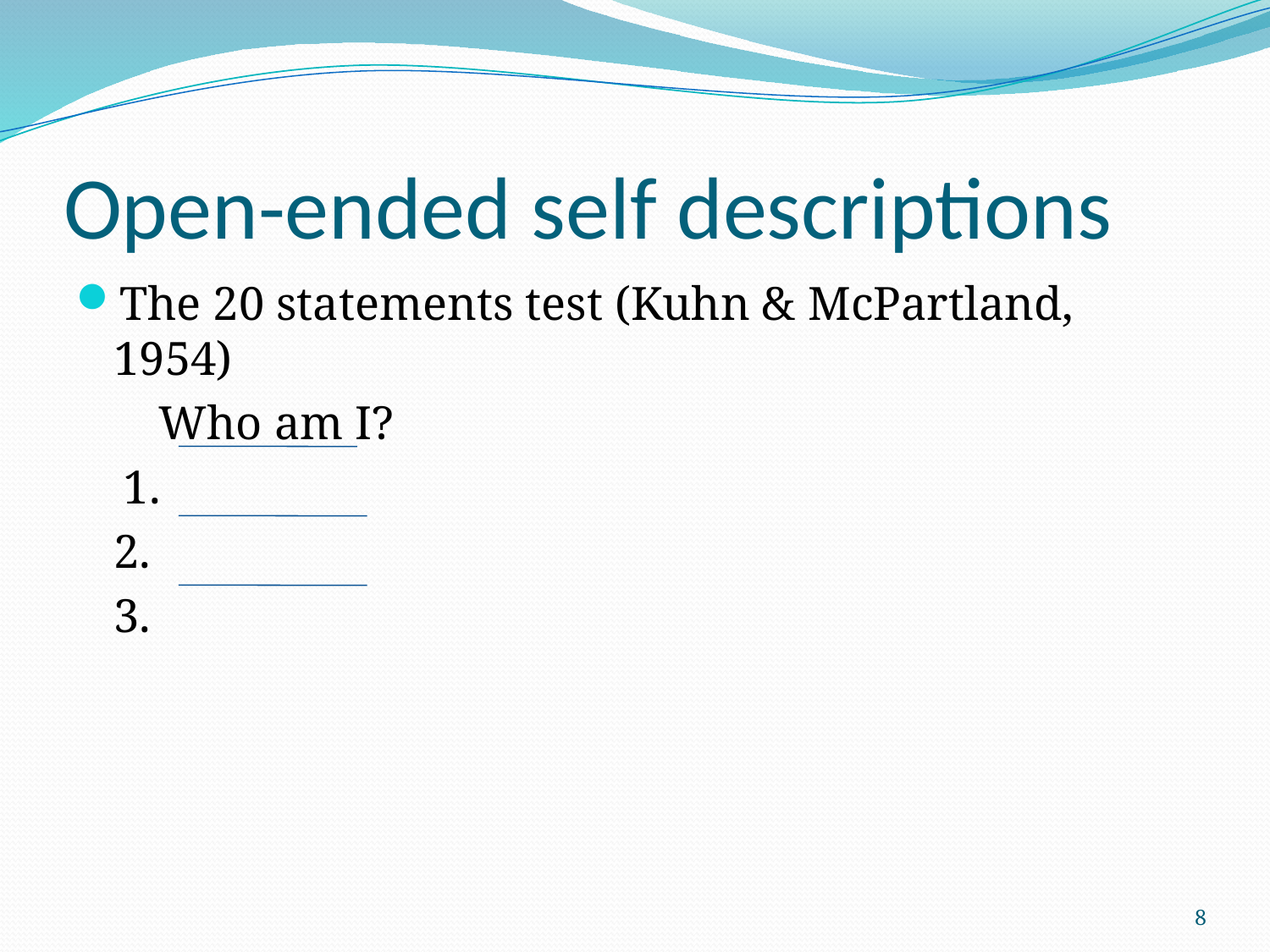

# Open-ended self descriptions
The 20 statements test (Kuhn & McPartland, 1954)
       Who am I?
    1.
   	2.
	3.
8